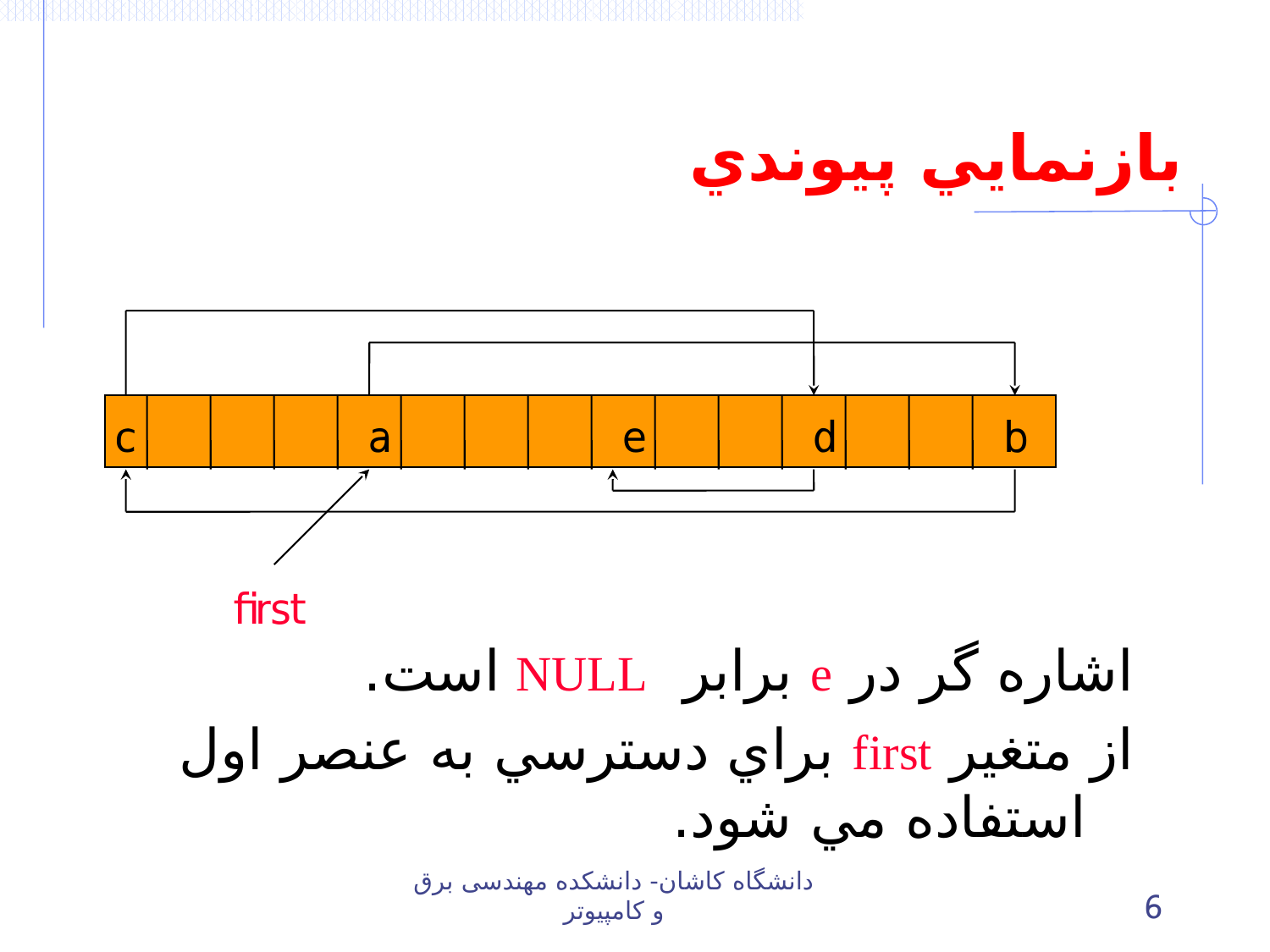

# بازنمايي پيوندي

c
a
e
d
b

first

اشاره گر در e برابر  NULL است.
از متغير first براي دسترسي به عنصر اول استفاده مي شود.
دانشگاه کاشان- دانشکده مهندسی برق و کامپیوتر
6